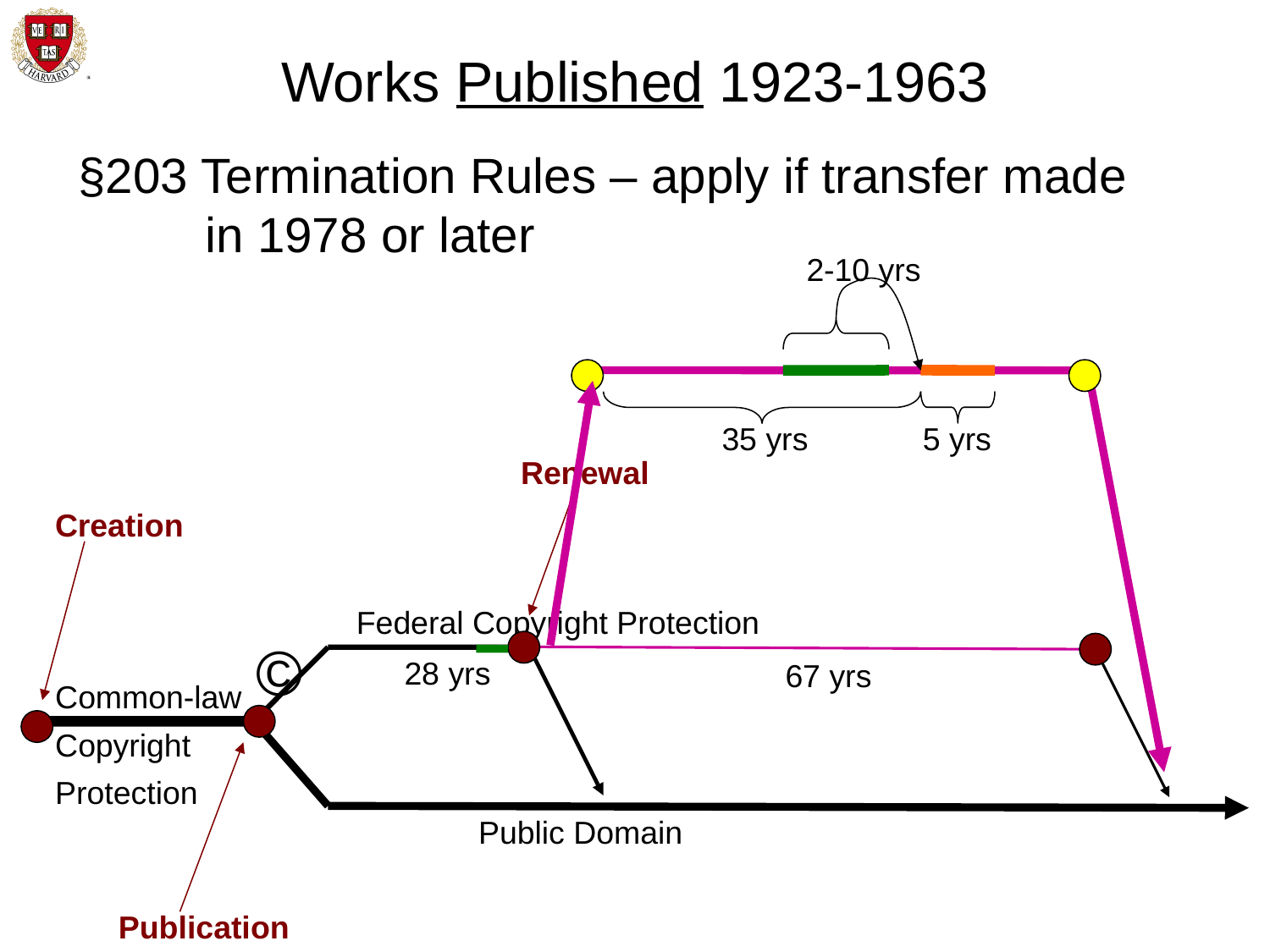

# Works Published 1923-1963
§203 Termination Rules – apply if transfer made
	in 1978 or later
2-10 yrs

5 yrs
35 yrs
Renewal
Creation

Federal Copyright Protection
©

28 yrs

67 yrs

Common-law
Copyright
Protection

Public Domain
Publication